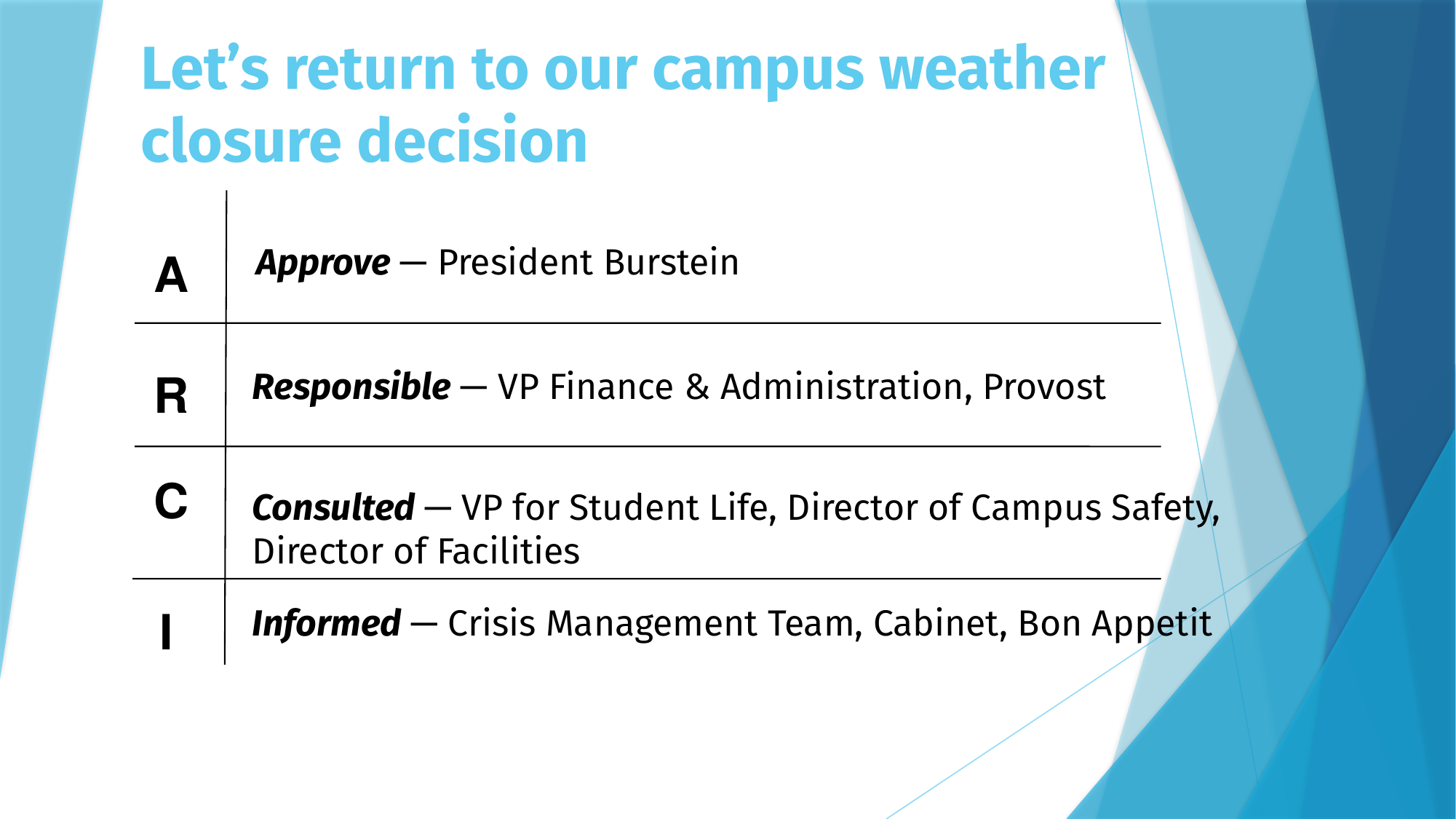

Let’s return to our campus weather closure decision

Approve — President Burstein
A

Responsible — VP Finance & Administration, Provost
R

C
Consulted — VP for Student Life, Director of Campus Safety, Director of Facilities

Informed — Crisis Management Team, Cabinet, Bon Appetit
I